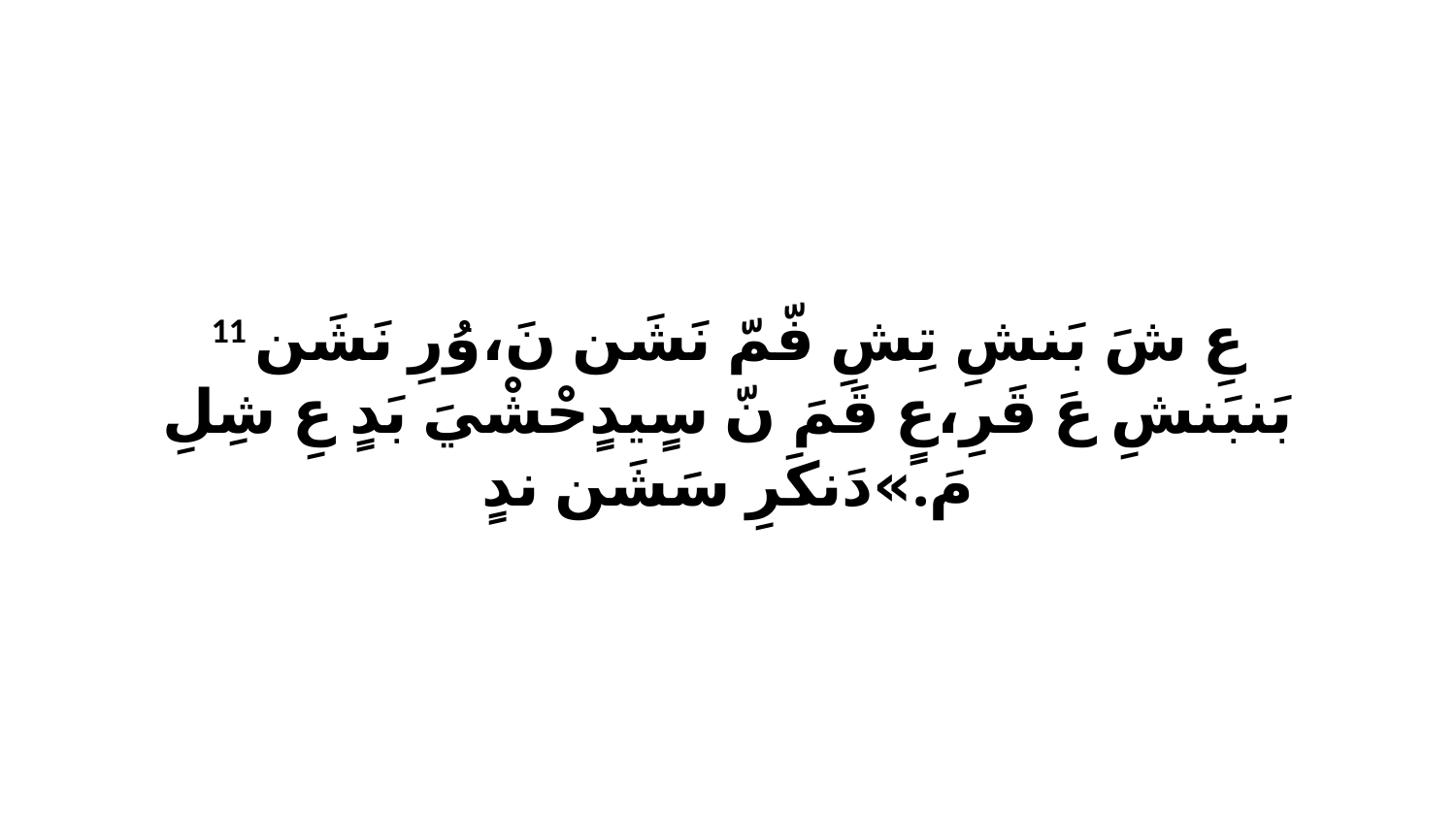

11 عِ شَ بَنشِ تِشِ فّمّ نَشَن نَ،وُرِ نَشَن بَنبَنشِ عَ قَرِ،عٍ قَمَ نّ سٍيدٍحْشْيَ بَدٍ عِ شِلِ مَ.»دَنكَرِ سَشَن ندٍ